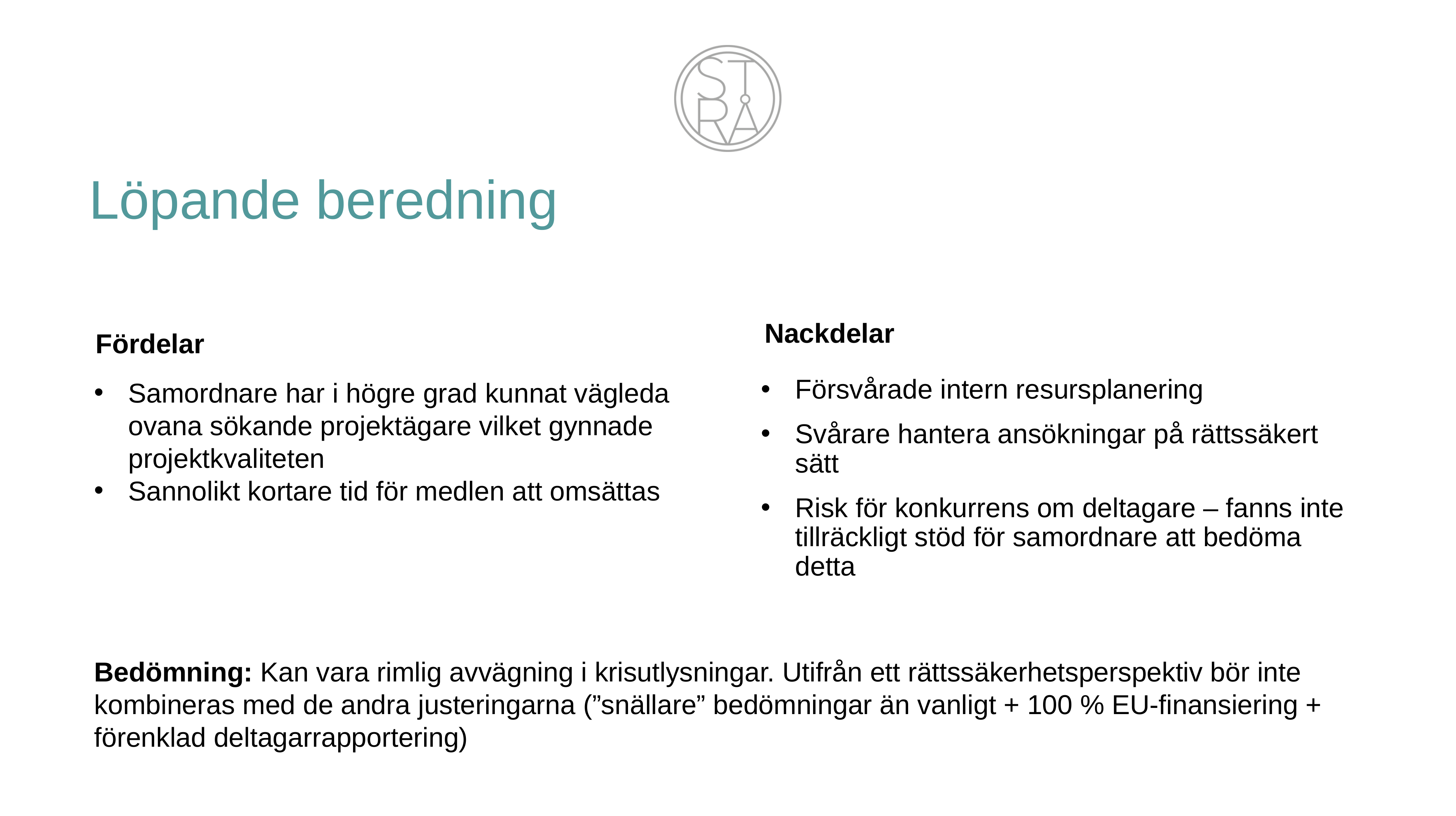

# Löpande beredning
Nackdelar
Fördelar
Försvårade intern resursplanering
Svårare hantera ansökningar på rättssäkert sätt
Risk för konkurrens om deltagare – fanns inte tillräckligt stöd för samordnare att bedöma detta
Samordnare har i högre grad kunnat vägleda ovana sökande projektägare vilket gynnade projektkvaliteten
Sannolikt kortare tid för medlen att omsättas
Bedömning: Kan vara rimlig avvägning i krisutlysningar. Utifrån ett rättssäkerhetsperspektiv bör inte kombineras med de andra justeringarna (”snällare” bedömningar än vanligt + 100 % EU-finansiering + förenklad deltagarrapportering)